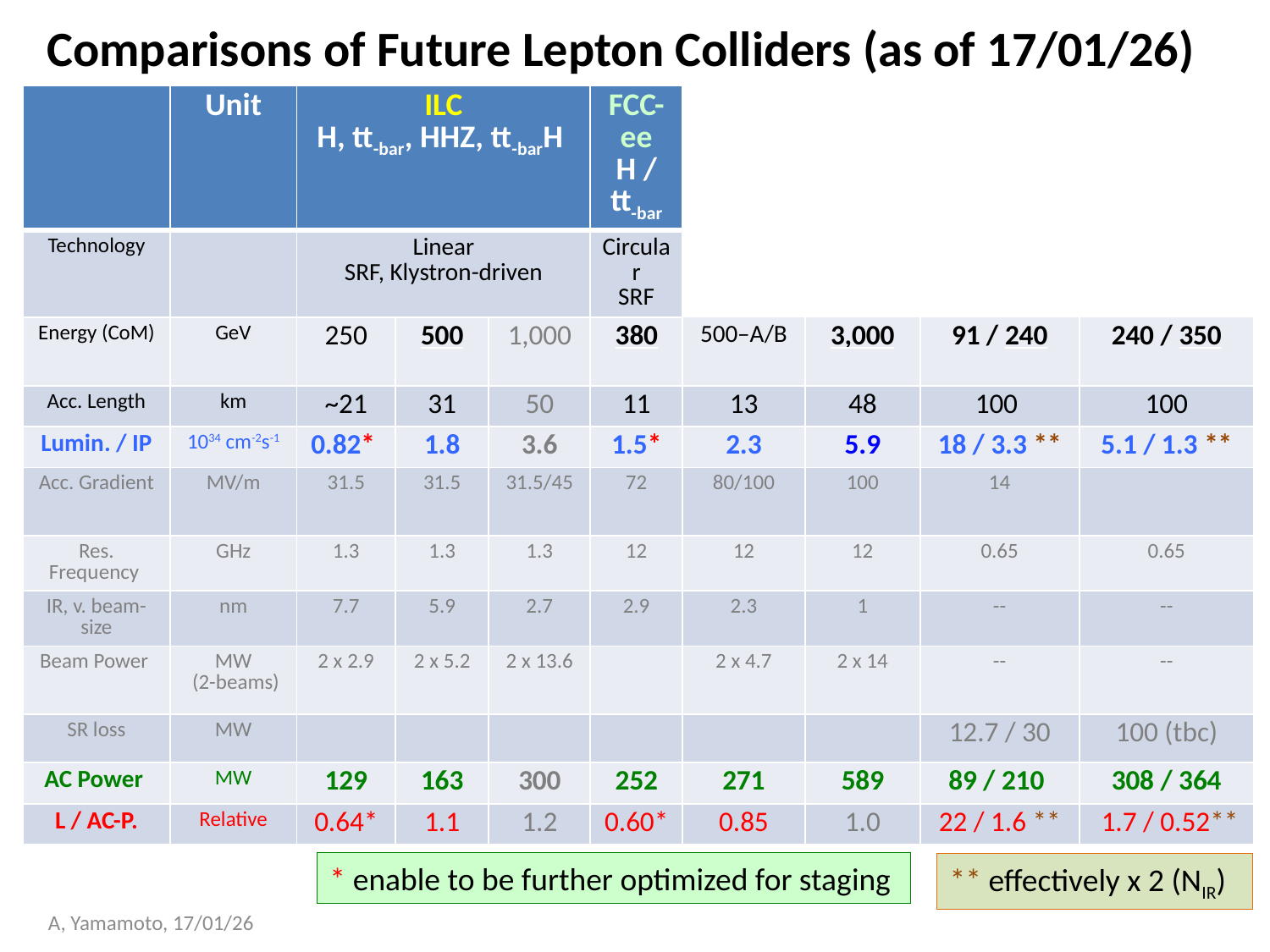

Comparisons of Future Lepton Colliders (as of 17/01/26)
|  | Unit | ILC H, tt-bar, HHZ, tt-barH | CLIC tt-bar, tt-bar, . . . | CEPC Z / HZ | FCC-ee H / tt-bar |  |  |  |  |
| --- | --- | --- | --- | --- | --- | --- | --- | --- | --- |
| Technology |  | Linear SRF, Klystron-driven | Linear NRF, Two-beam-driven | Circular SRF | Circular SRF |  |  |  |  |
| Energy (CoM) | GeV | 250 | 500 | 1,000 | 380 | 500–A/B | 3,000 | 91 / 240 | 240 / 350 |
| Acc. Length | km | ~21 | 31 | 50 | 11 | 13 | 48 | 100 | 100 |
| Lumin. / IP | 1034 cm-2s-1 | 0.82\* | 1.8 | 3.6 | 1.5\* | 2.3 | 5.9 | 18 / 3.3 \*\* | 5.1 / 1.3 \*\* |
| Acc. Gradient | MV/m | 31.5 | 31.5 | 31.5/45 | 72 | 80/100 | 100 | 14 |  |
| Res. Frequency | GHz | 1.3 | 1.3 | 1.3 | 12 | 12 | 12 | 0.65 | 0.65 |
| IR, v. beam-size | nm | 7.7 | 5.9 | 2.7 | 2.9 | 2.3 | 1 | -- | -- |
| Beam Power | MW (2-beams) | 2 x 2.9 | 2 x 5.2 | 2 x 13.6 |  | 2 x 4.7 | 2 x 14 | -- | -- |
| SR loss | MW |  |  |  |  |  |  | 12.7 / 30 | 100 (tbc) |
| AC Power | MW | 129 | 163 | 300 | 252 | 271 | 589 | 89 / 210 | 308 / 364 |
| L / AC-P. | Relative | 0.64\* | 1.1 | 1.2 | 0.60\* | 0.85 | 1.0 | 22 / 1.6 \*\* | 1.7 / 0.52\*\* |
* enable to be further optimized for staging
** effectively x 2 (NIR)
A, Yamamoto, 17/01/26